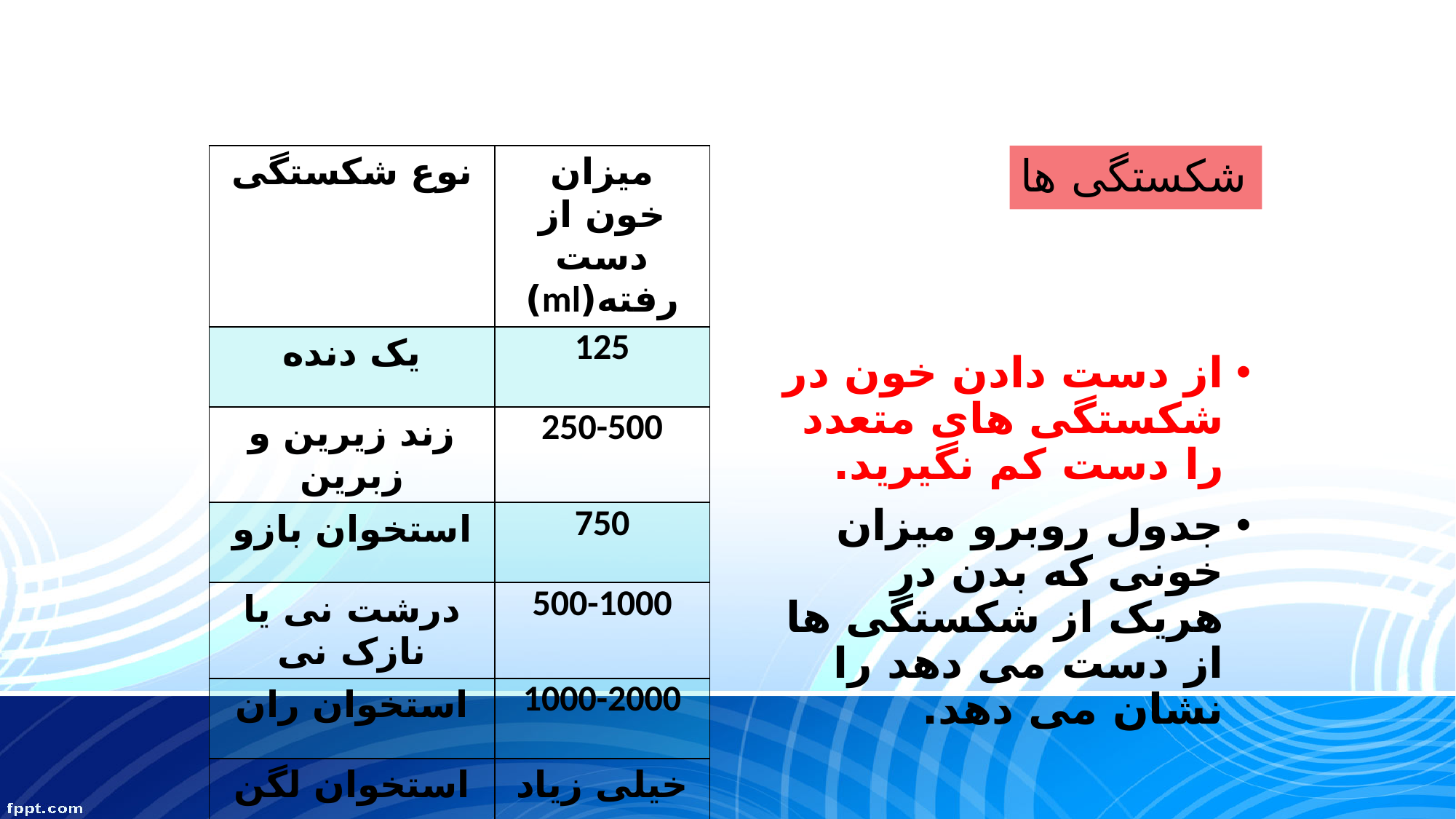

| نوع شکستگی | میزان خون از دست رفته(ml) |
| --- | --- |
| یک دنده | 125 |
| زند زیرین و زبرین | 250-500 |
| استخوان بازو | 750 |
| درشت نی یا نازک نی | 500-1000 |
| استخوان ران | 1000-2000 |
| استخوان لگن | خیلی زیاد |
# شکستگی ها
از دست دادن خون در شکستگی های متعدد را دست کم نگیرید.
جدول روبرو میزان خونی که بدن در هریک از شکستگی ها از دست می دهد را نشان می دهد.